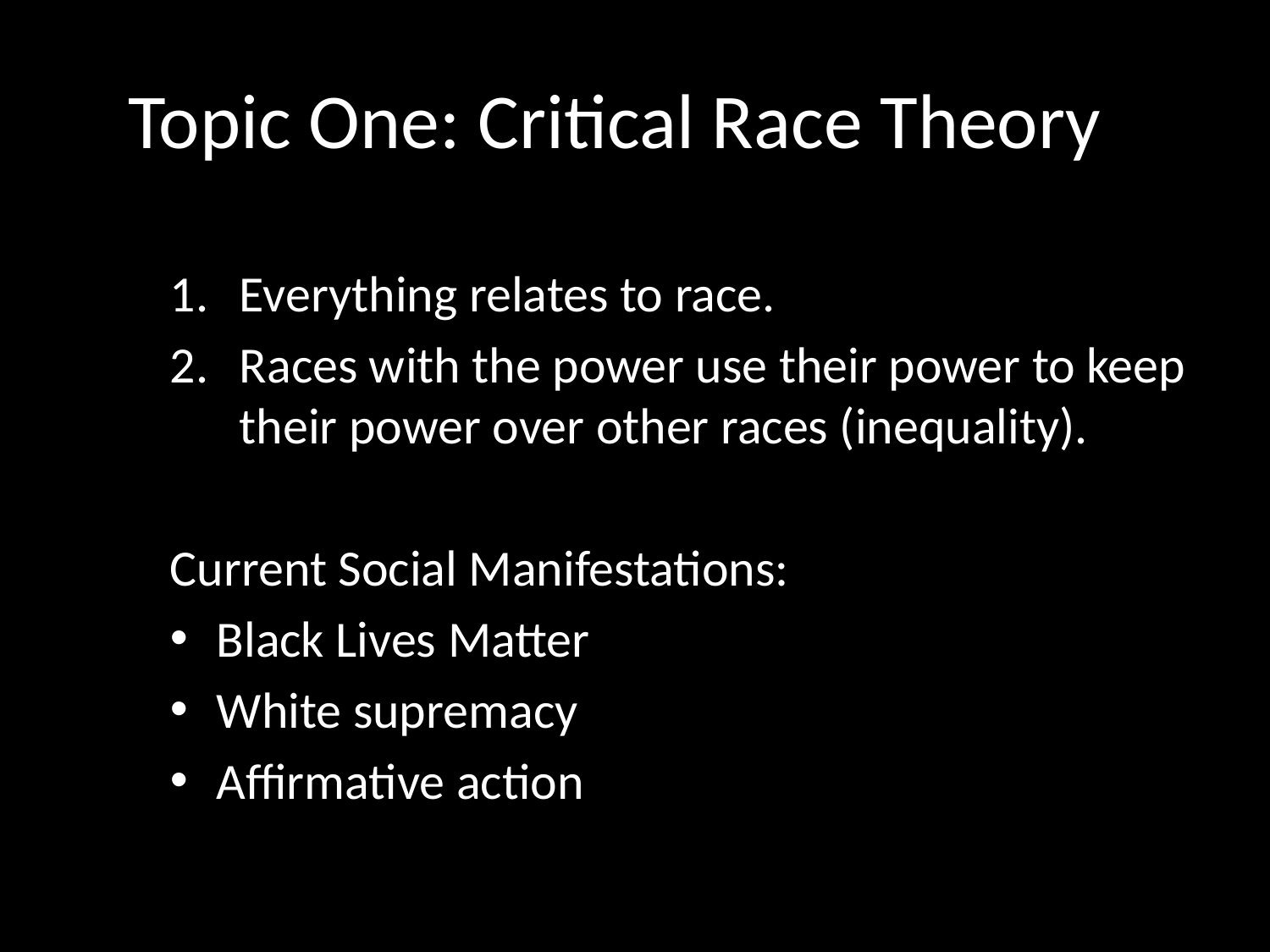

# Topic One: Critical Race Theory
Everything relates to race.
Races with the power use their power to keep their power over other races (inequality).

Current Social Manifestations:
Black Lives Matter
White supremacy
Affirmative action